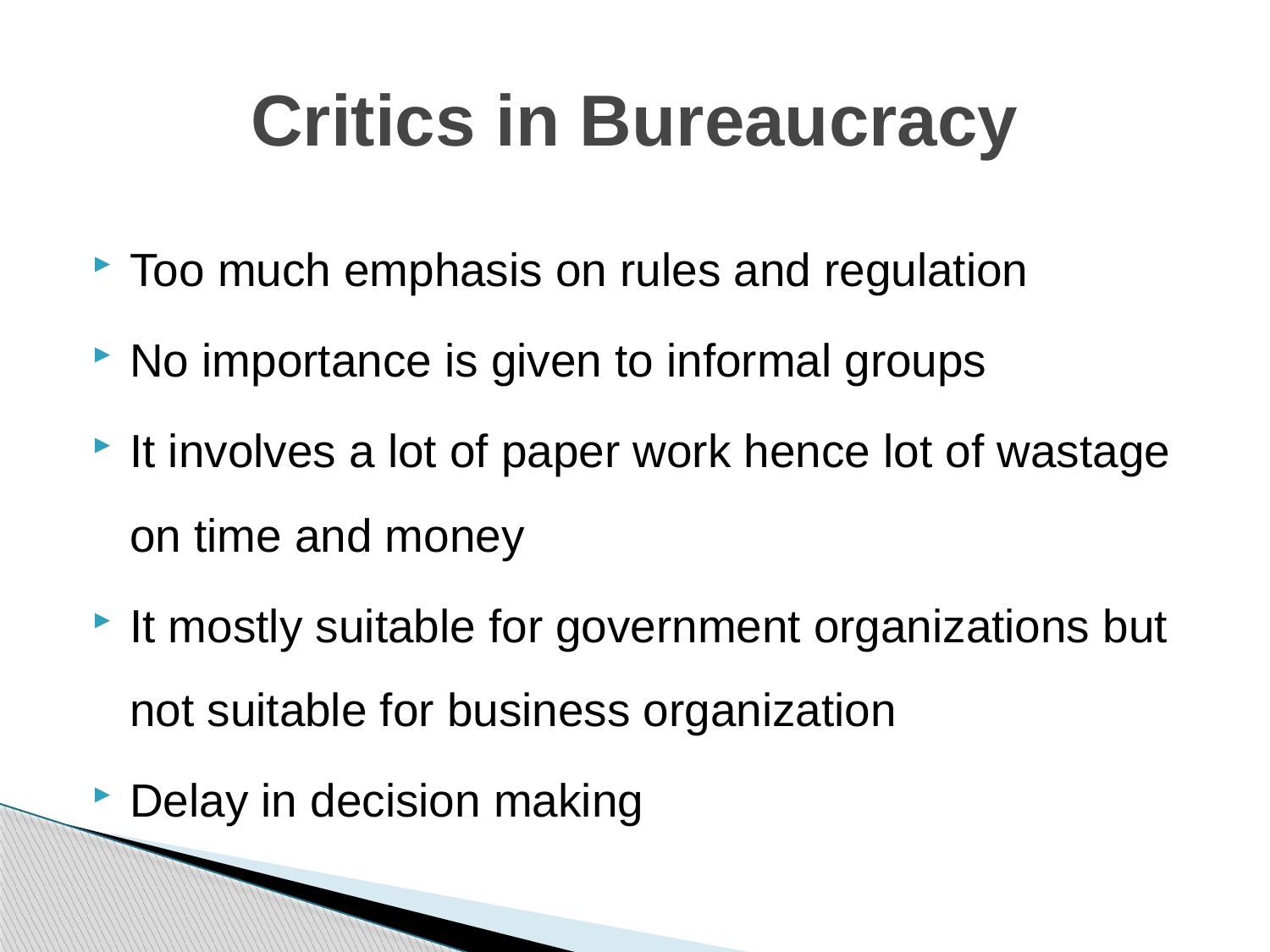

# Critics in Bureaucracy
Too much emphasis on rules and regulation
No importance is given to informal groups
It involves a lot of paper work hence lot of wastage on time and money
It mostly suitable for government organizations but not suitable for business organization
Delay in decision making